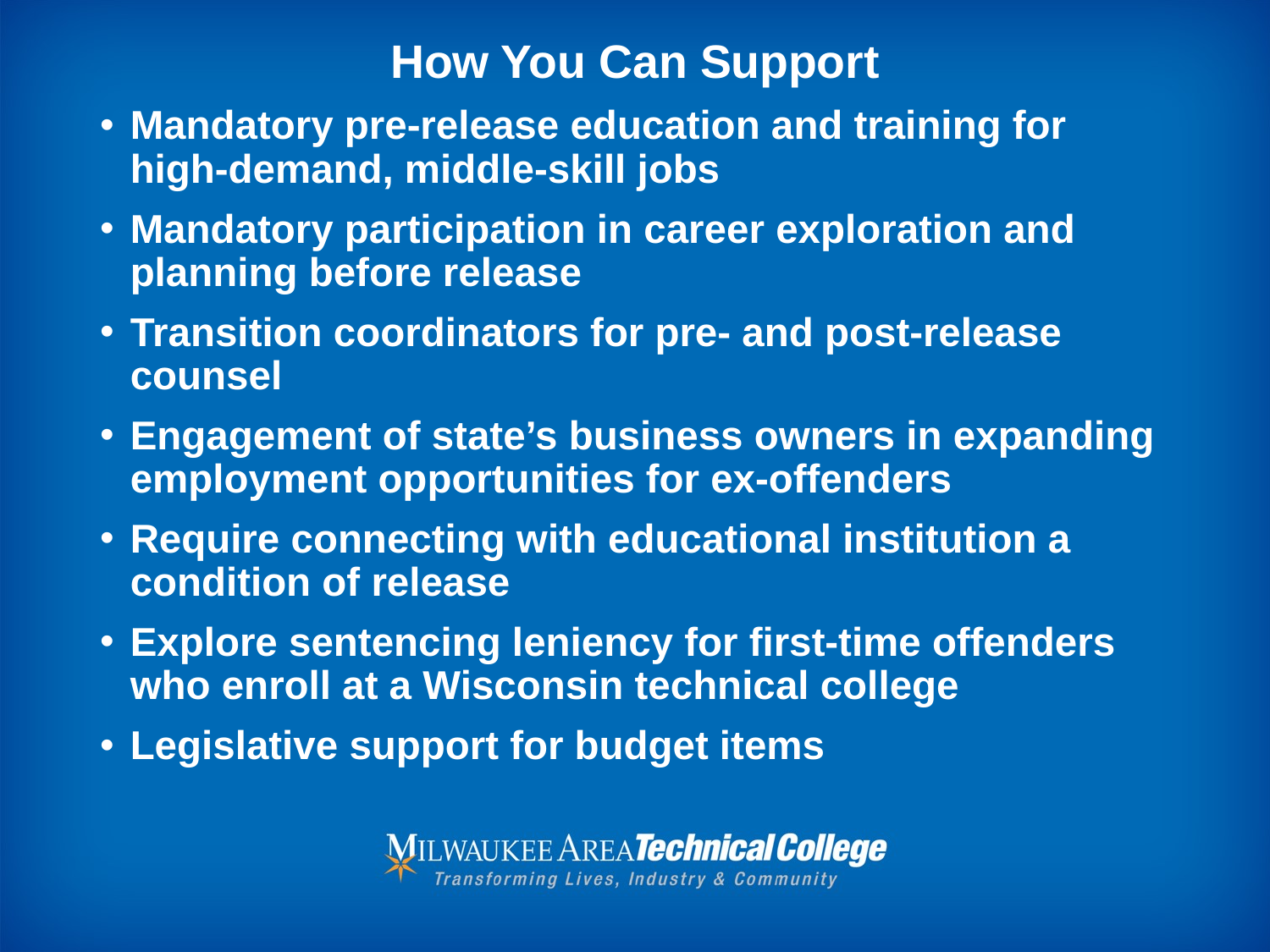

How You Can Support
Mandatory pre-release education and training for high-demand, middle-skill jobs
Mandatory participation in career exploration and planning before release
Transition coordinators for pre- and post-release counsel
Engagement of state’s business owners in expanding employment opportunities for ex-offenders
Require connecting with educational institution a condition of release
Explore sentencing leniency for first-time offenders who enroll at a Wisconsin technical college
Legislative support for budget items

#